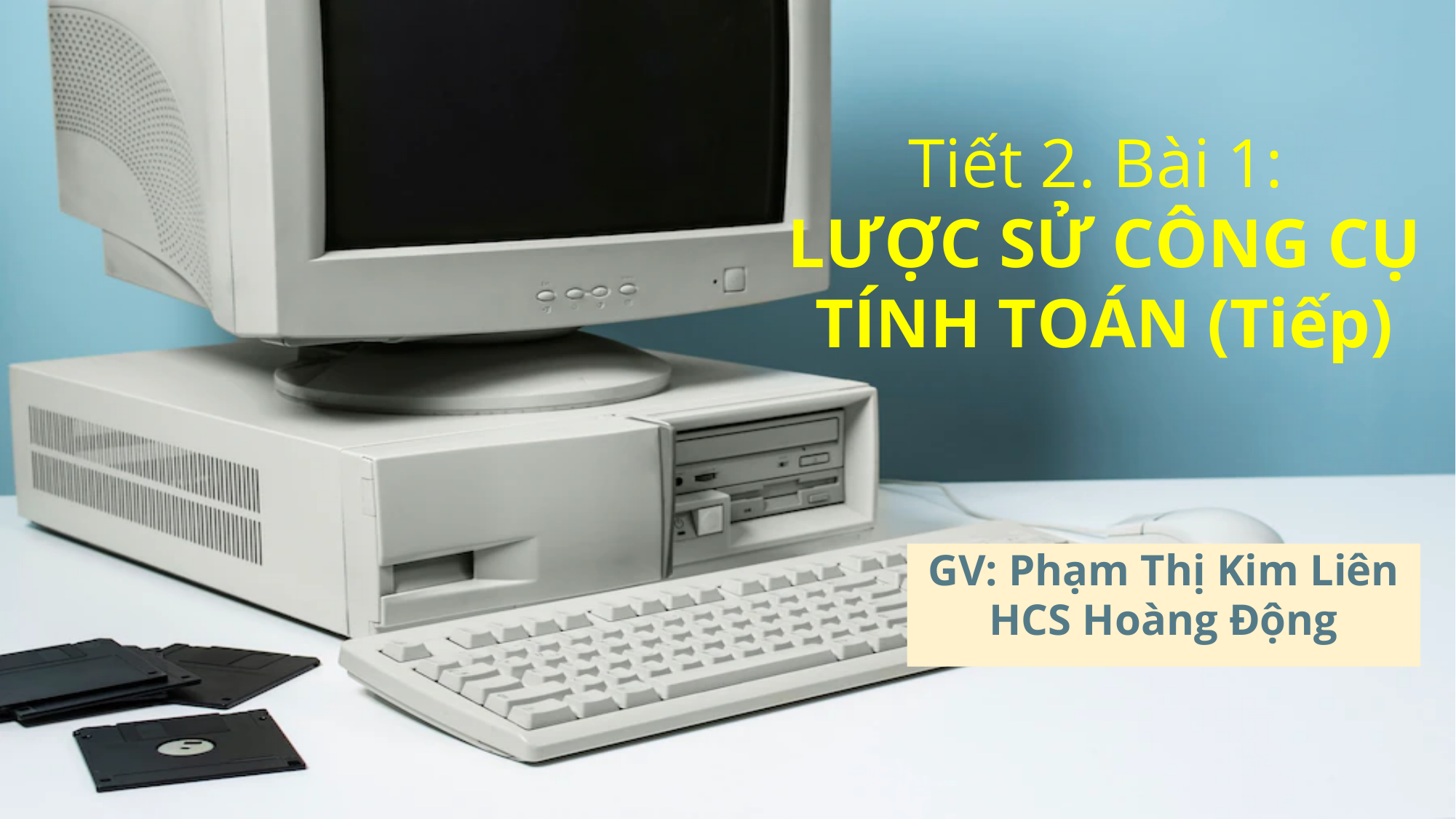

# Tiết 2. Bài 1: LƯỢC SỬ CÔNG CỤ TÍNH TOÁN (Tiếp)
GV: Phạm Thị Kim Liên
HCS Hoàng Động